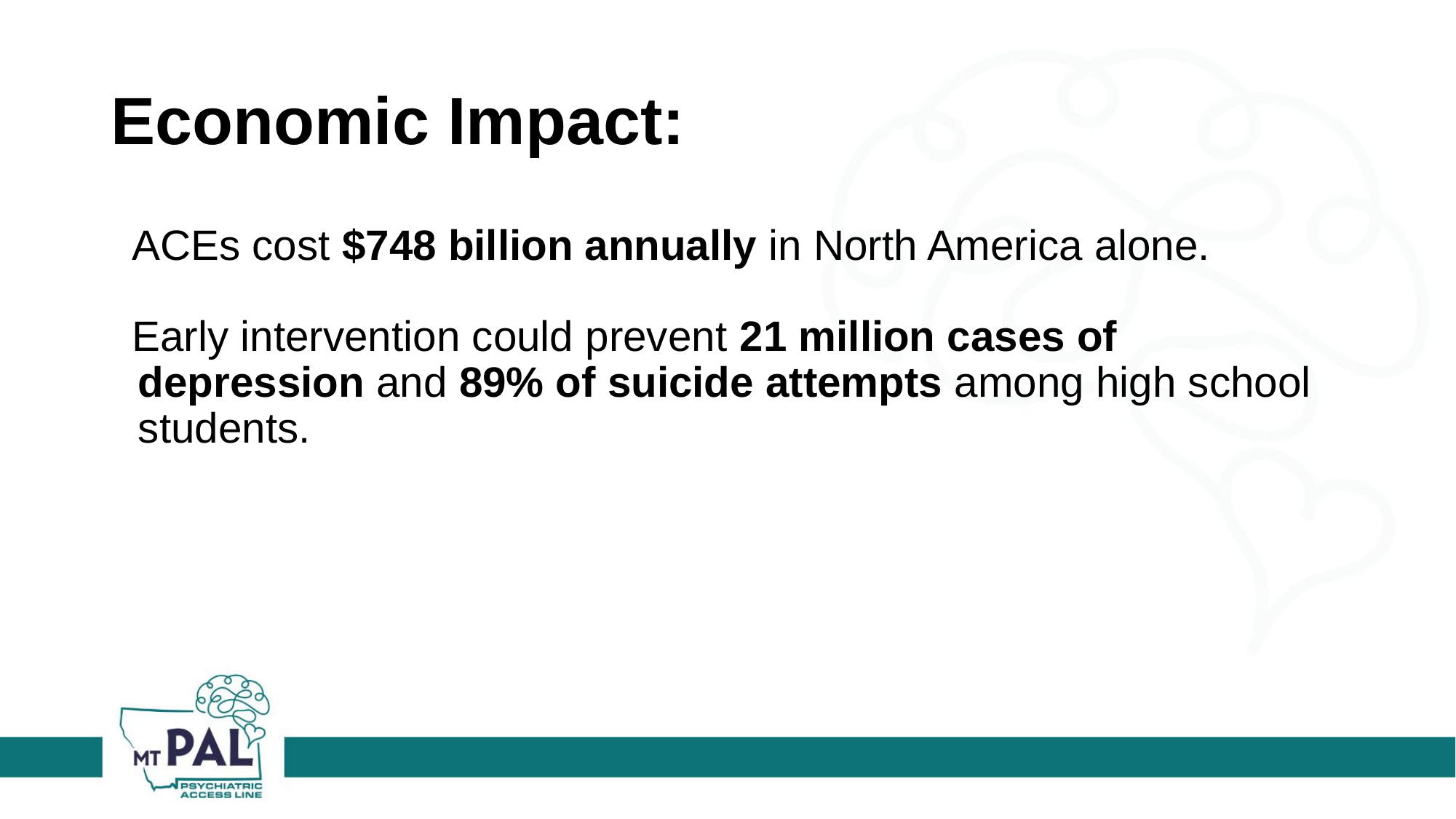

# Economic Impact:
ACEs cost $748 billion annually in North America alone.

Early intervention could prevent 21 million cases of depression and 89% of suicide attempts among high school students.